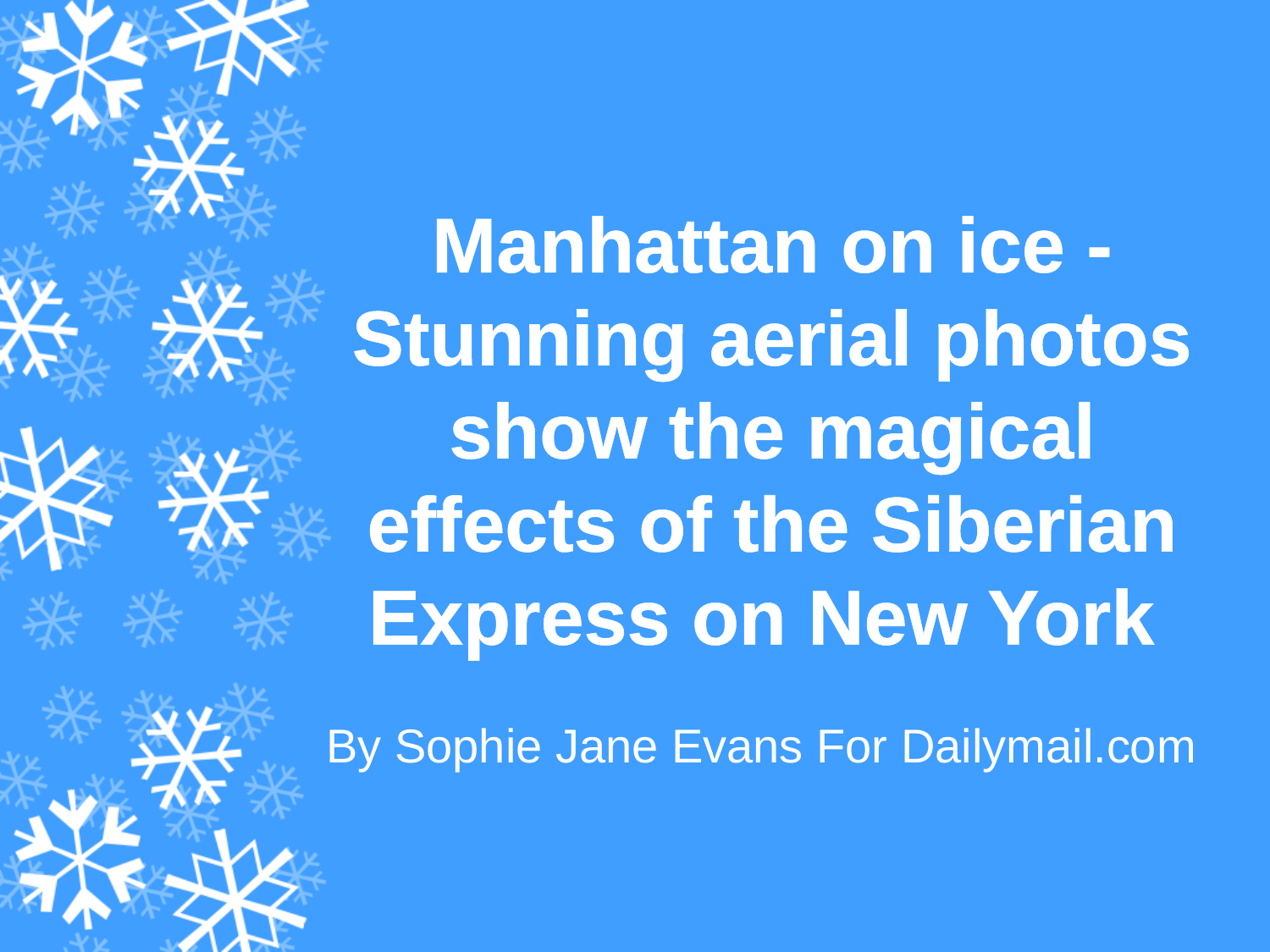

# Manhattan on ice - Stunning aerial photos show the magical effects of the Siberian Express on New York
By Sophie Jane Evans For Dailymail.com